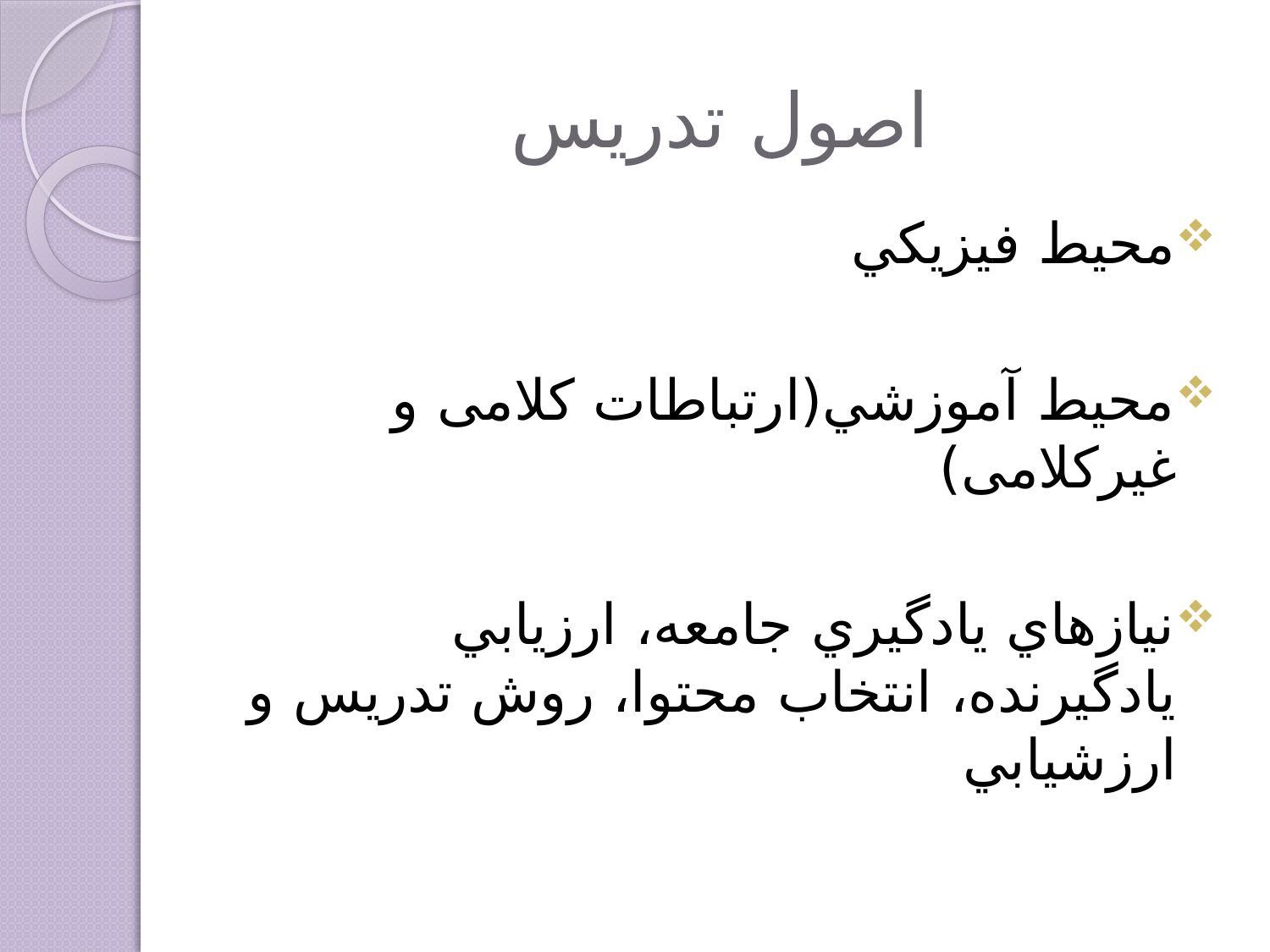

# اصول تدريس
محيط فيزيكي

محيط آموزشي(ارتباطات کلامی و غیرکلامی)

نيازهاي يادگيري جامعه، ارزيابي يادگيرنده، انتخاب محتوا، روش تدريس و ارزشيابي